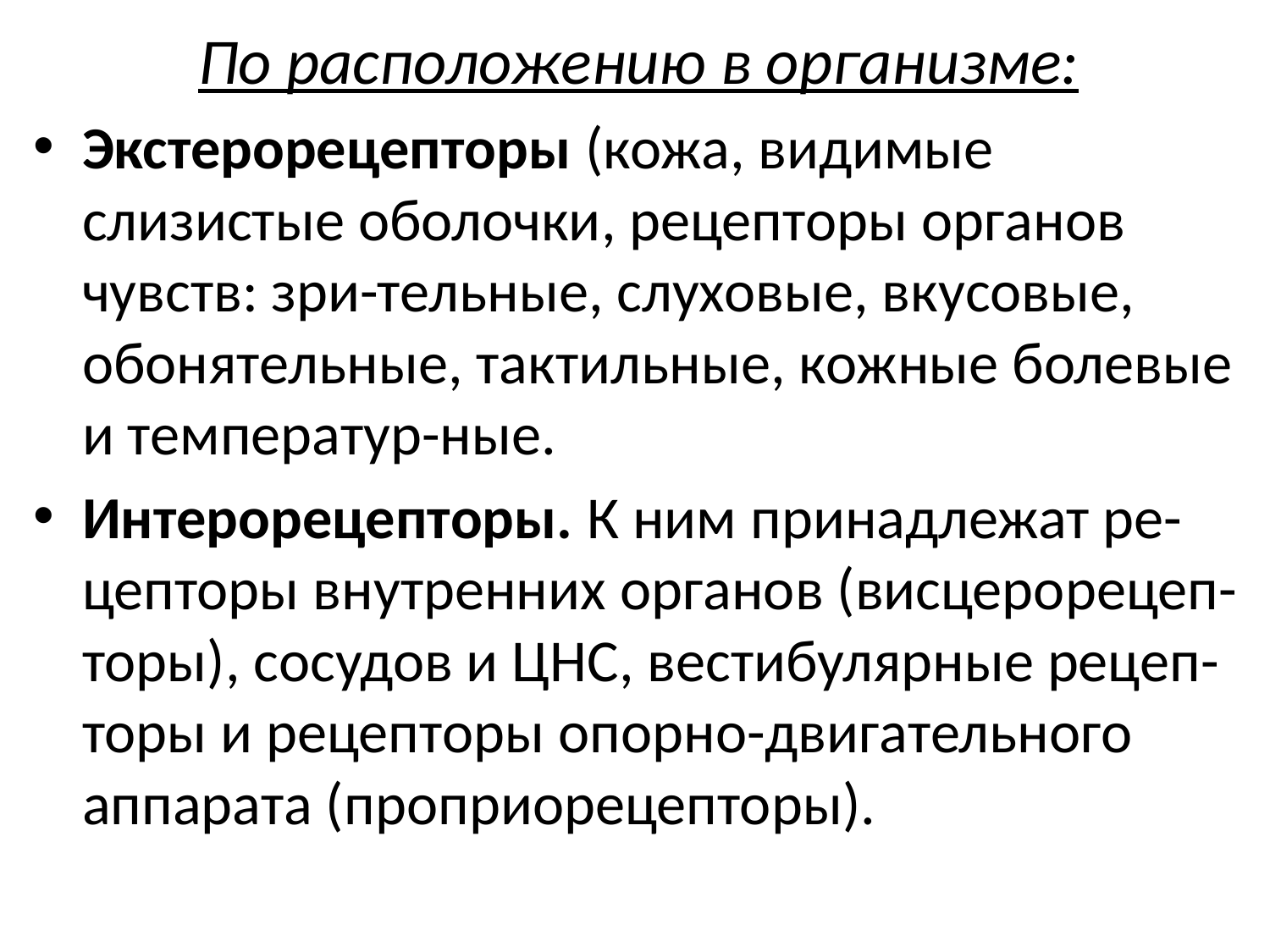

По расположению в организме:
Экстерорецепторы (кожа, видимые слизистые оболочки, рецепторы органов чувств: зри-тельные, слуховые, вкусовые, обонятельные, тактильные, кожные болевые и температур-ные.
Интерорецепторы. К ним принадлежат ре-цепторы внутренних органов (висцерорецеп-торы), сосудов и ЦНС, вестибулярные рецеп-торы и рецепторы опорно-двигательного аппарата (проприорецепторы).

#